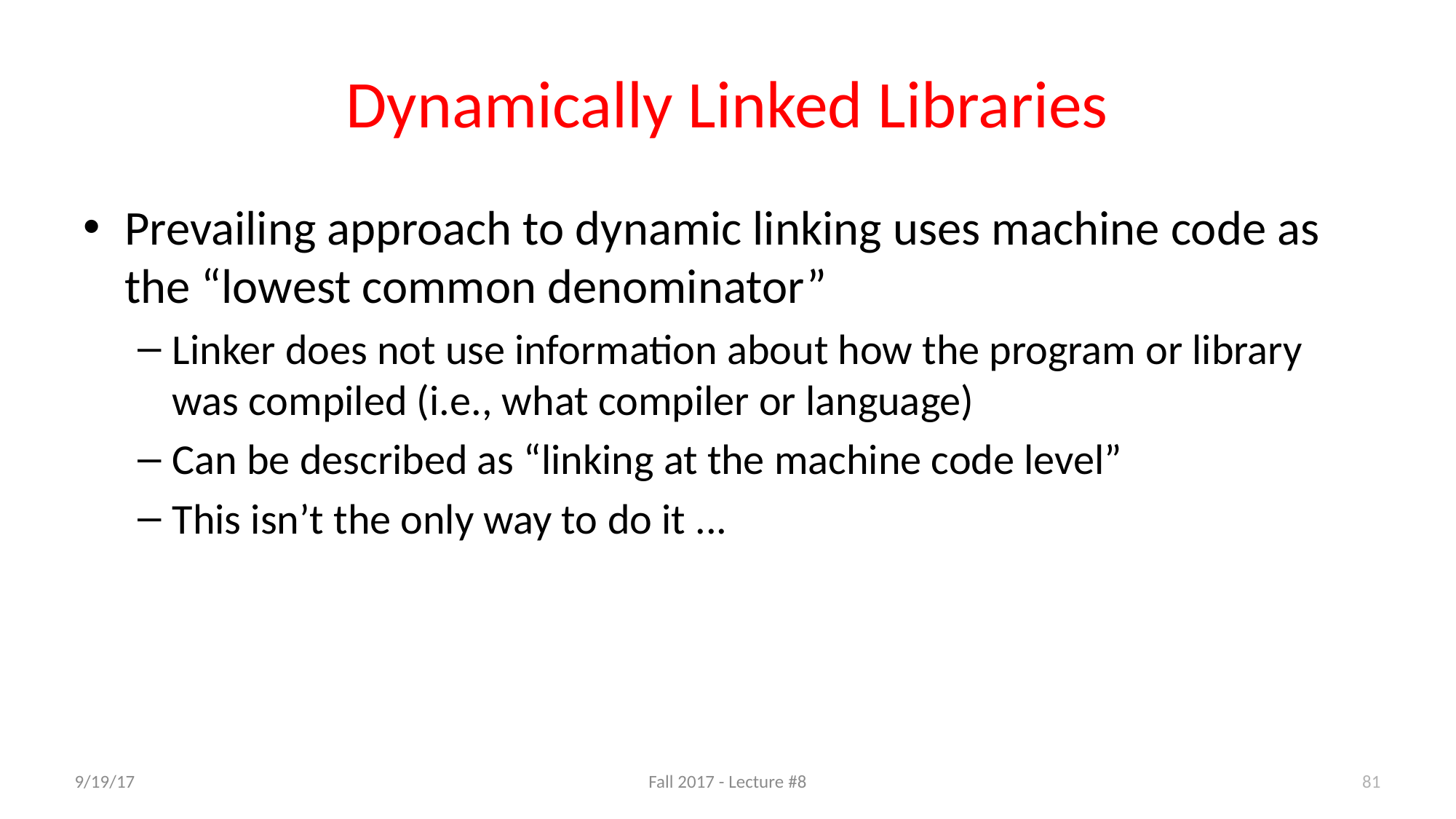

# Dynamically Linked Libraries
Prevailing approach to dynamic linking uses machine code as the “lowest common denominator”
Linker does not use information about how the program or library was compiled (i.e., what compiler or language)
Can be described as “linking at the machine code level”
This isn’t the only way to do it ...
9/19/17
Fall 2017 - Lecture #8
81